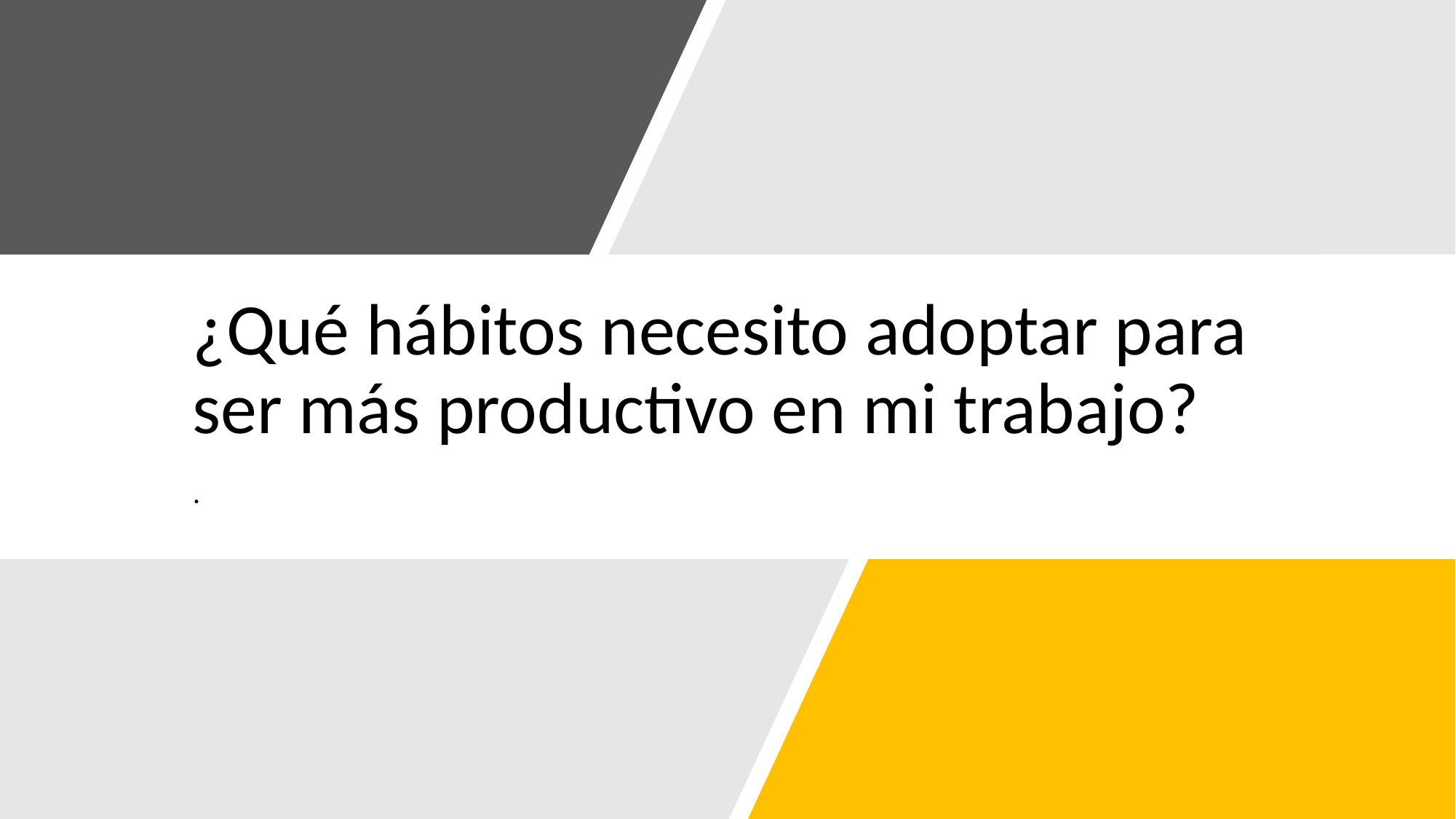

# ¿Qué hábitos necesito adoptar para ser más productivo en mi trabajo?
.